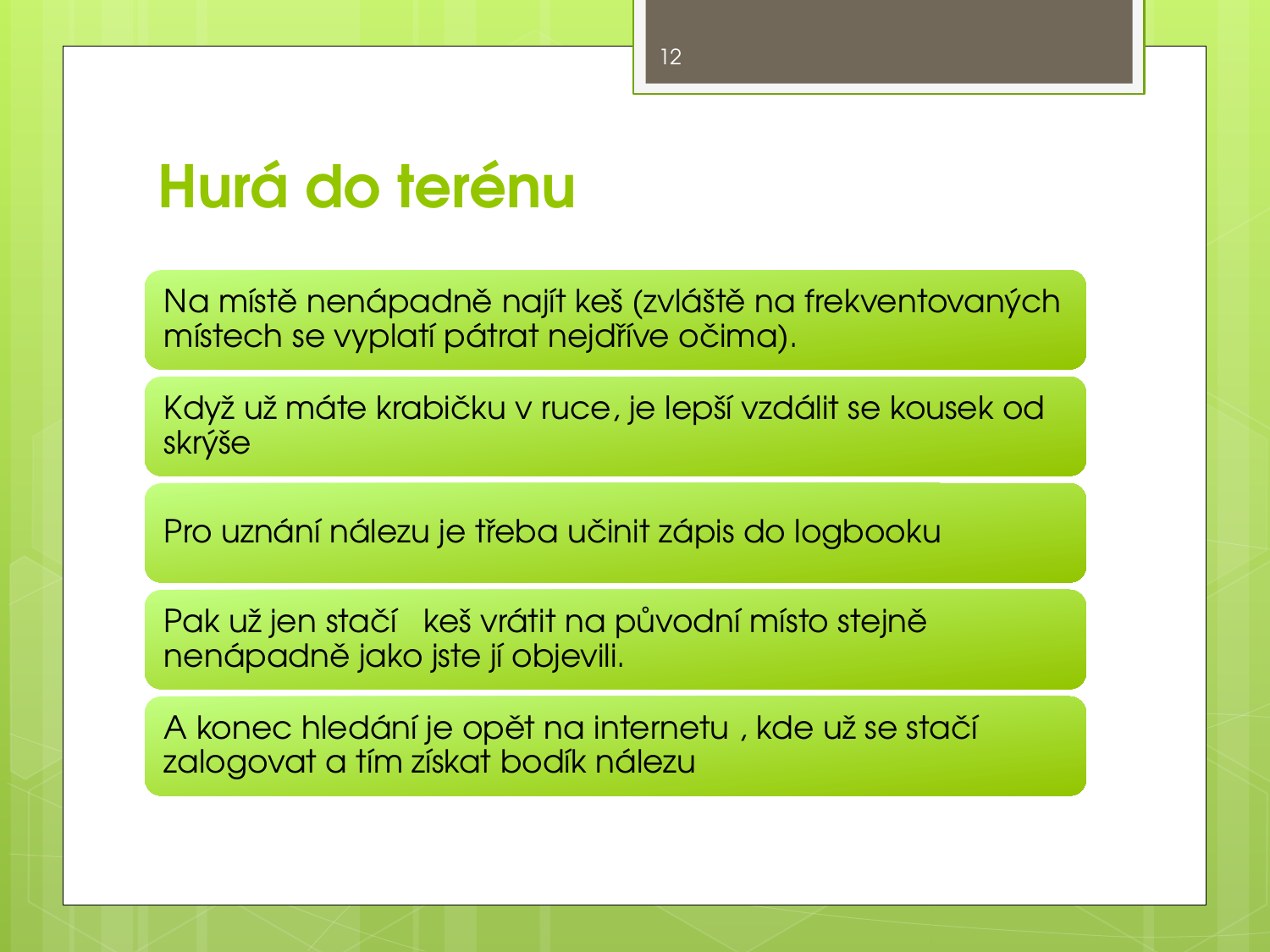

12
# Hurá do terénu
Na místě nenápadně najít keš (zvláště na frekventovaných místech se vyplatí pátrat nejdříve očima).
Když už máte krabičku v ruce, je lepší vzdálit se kousek od skrýše
Pro uznání nálezu je třeba učinit zápis do logbooku
Pak už jen stačí   keš vrátit na původní místo stejně nenápadně jako jste jí objevili.
A konec hledání je opět na internetu , kde už se stačí zalogovat a tím získat bodík nálezu